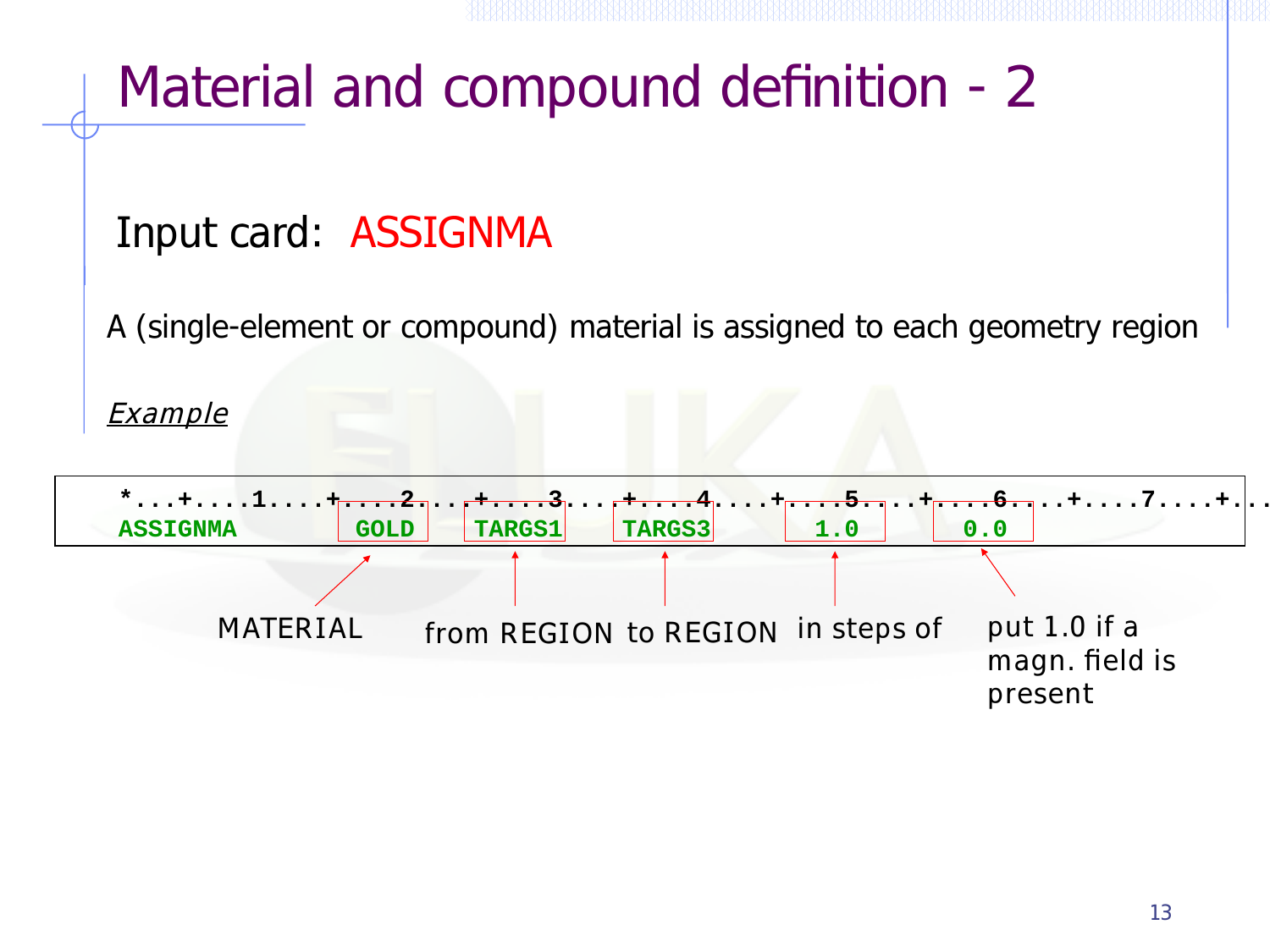

Material and compound definition - 2
 Input card:  ASSIGNMA

A (single-element or compound) material is assigned to each geometry region

Example

*...+....1....+....2....+....3....+....4....+....5....+....6....+....7....+...
ASSIGNMA        GOLD    TARGS1    TARGS3       1.0       0.0

put 1.0 if a magn. field is present
MATERIAL
in steps of
to REGION
from REGION
13